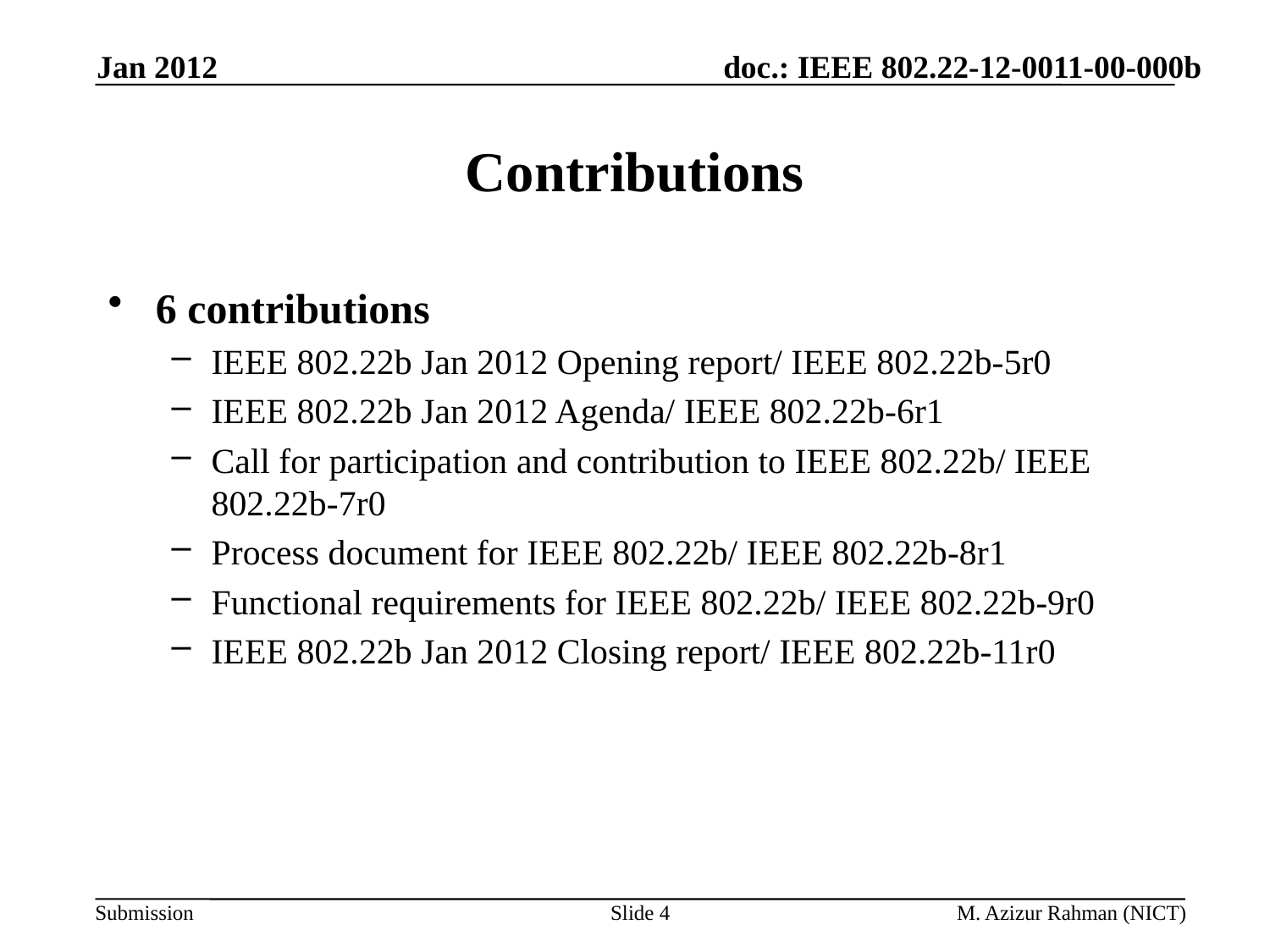

Jan 2012
# Contributions
6 contributions
IEEE 802.22b Jan 2012 Opening report/ IEEE 802.22b-5r0
IEEE 802.22b Jan 2012 Agenda/ IEEE 802.22b-6r1
Call for participation and contribution to IEEE 802.22b/ IEEE 802.22b-7r0
Process document for IEEE 802.22b/ IEEE 802.22b-8r1
Functional requirements for IEEE 802.22b/ IEEE 802.22b-9r0
IEEE 802.22b Jan 2012 Closing report/ IEEE 802.22b-11r0

Slide 4
M. Azizur Rahman (NICT)